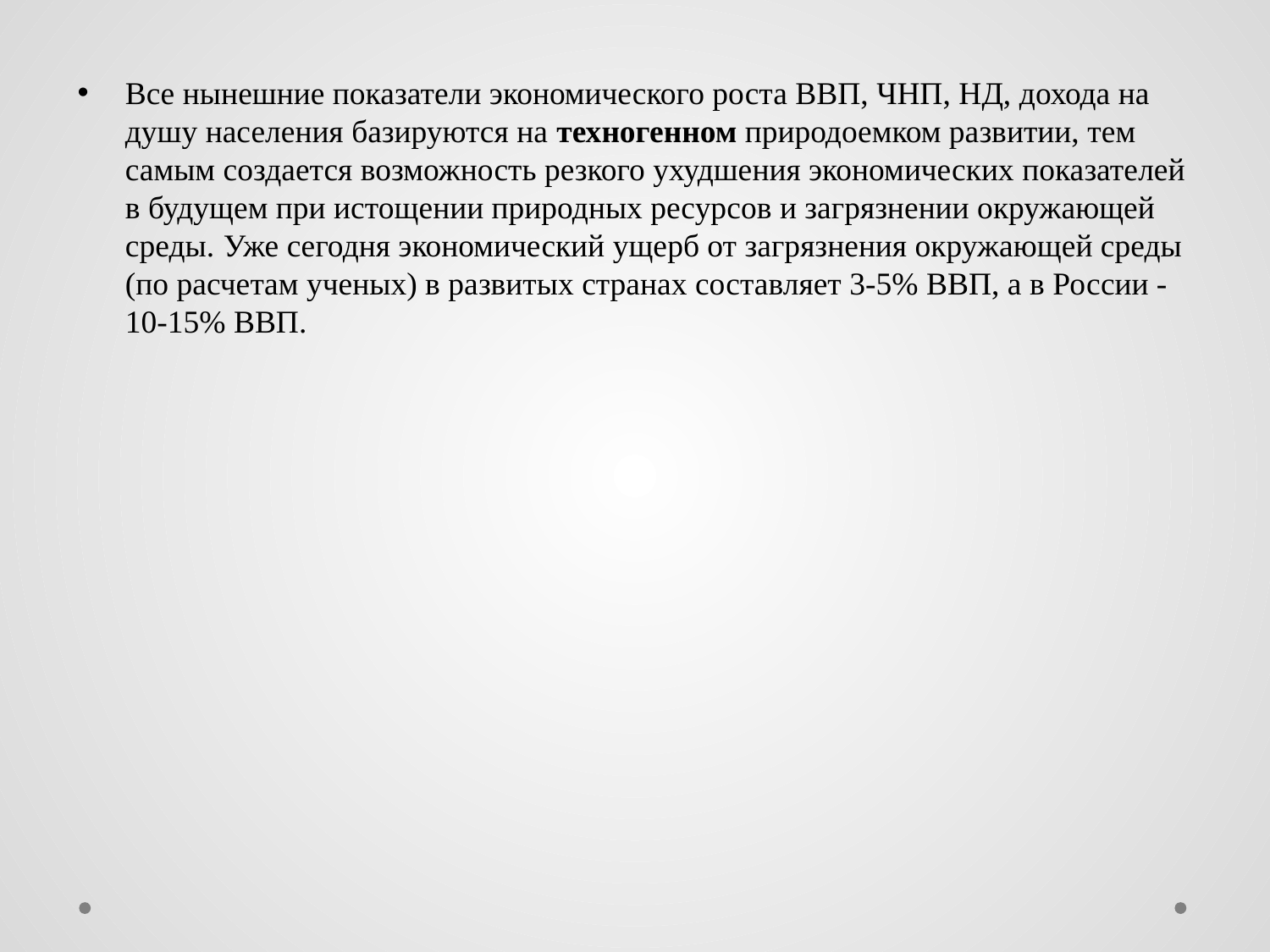

Все нынешние показатели экономического роста ВВП, ЧНП, НД, дохода на душу населения базируются на техногенном природоемком развитии, тем самым создается возможность резкого ухудшения экономических показателей в будущем при истощении природных ресурсов и загрязнении окружающей среды. Уже сегодня экономический ущерб от загрязнения окружающей среды (по расчетам ученых) в развитых странах составляет 3-5% ВВП, а в России - 10-15% ВВП.